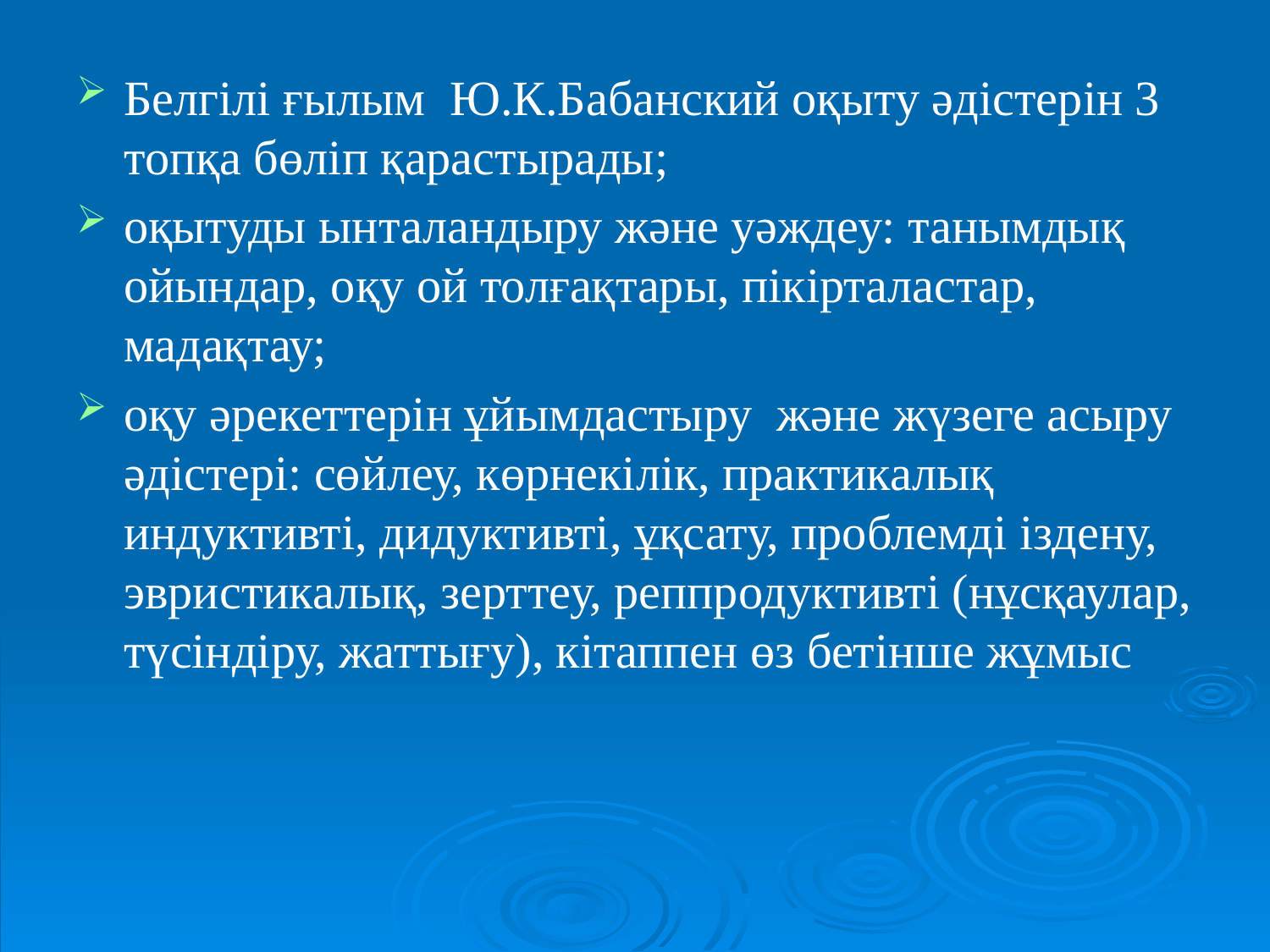

Белгілі ғылым  Ю.К.Бабанский оқыту әдістерін 3 топқа бөліп қарастырады;
оқытуды ынталандыру және уәждеу: танымдық ойындар, оқу ой толғақтары, пікірталастар, мадақтау;
оқу әрекеттерін ұйымдастыру  және жүзеге асыру әдістері: сөйлеу, көрнекілік, практикалық индуктивті, дидуктивті, ұқсату, проблемді іздену, эвристикалық, зерттеу, реппродуктивті (нұсқаулар, түсіндіру, жаттығу), кітаппен өз бетінше жұмыс